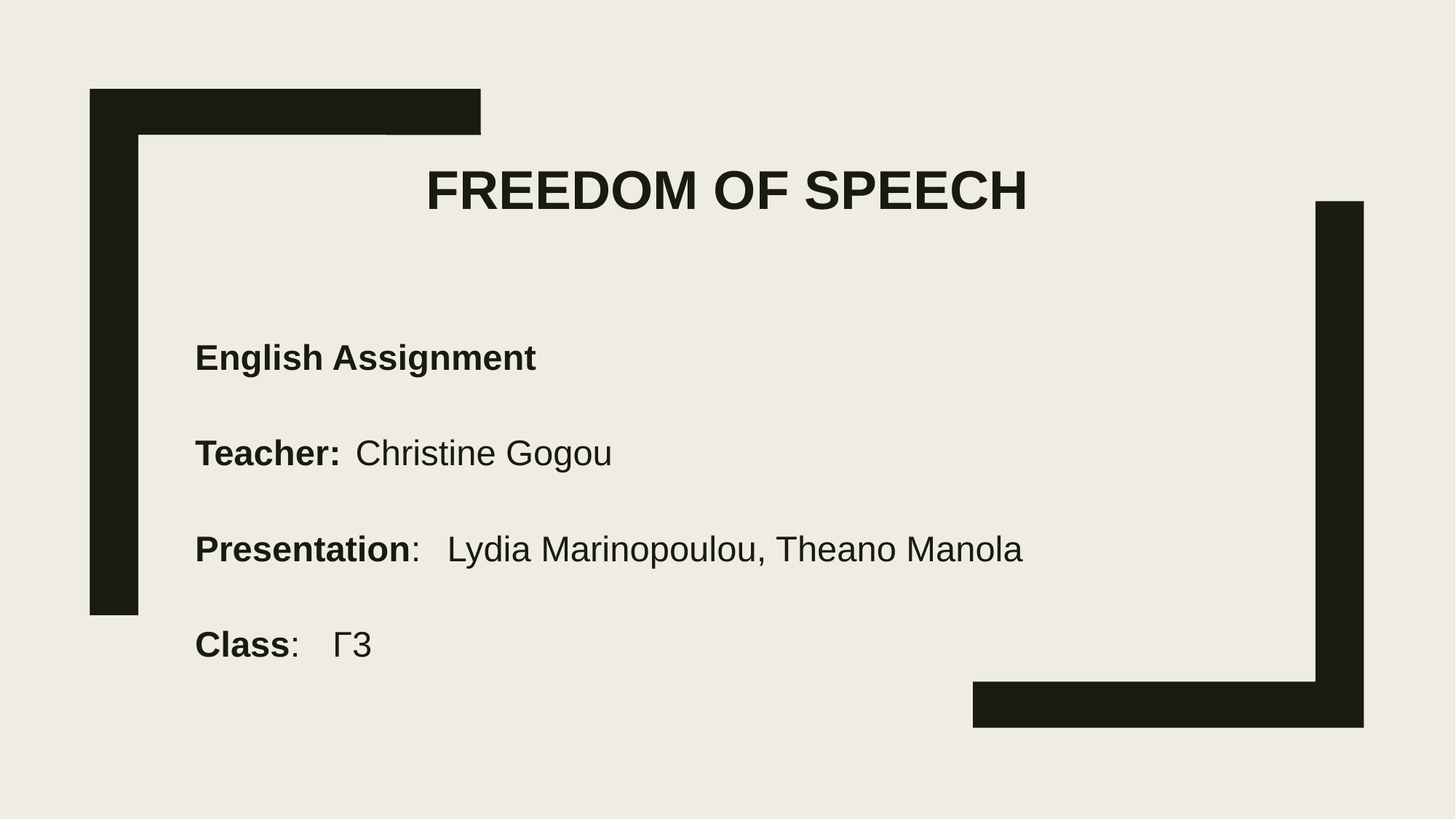

# FREEDOM Of SPEECH
English Assignment

Teacher:		Christine Gogou
Presentation: 	Lydia Marinopoulou, Theano Manola
Class: 		Γ3